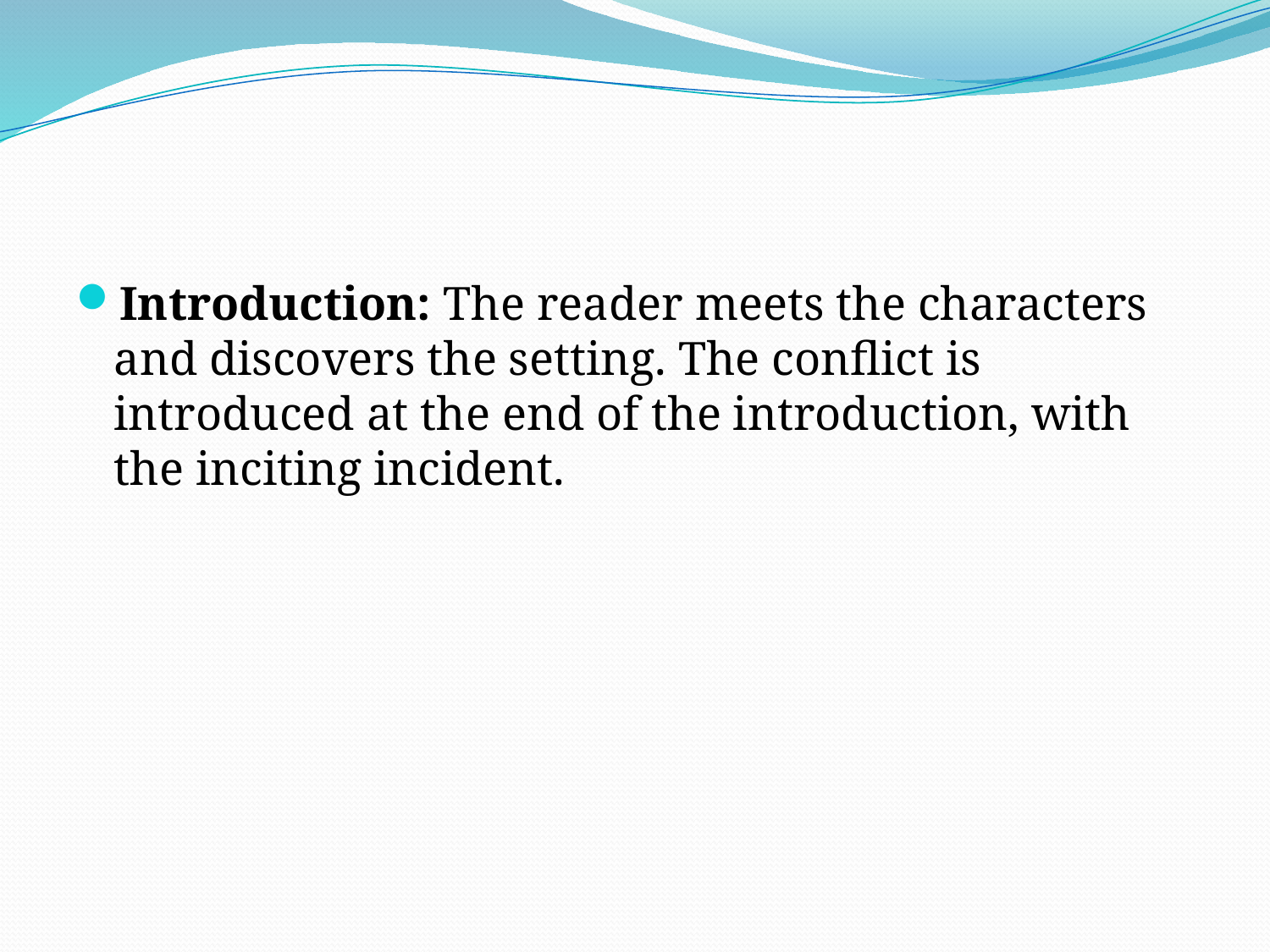

Introduction: The reader meets the characters and discovers the setting. The conflict is introduced at the end of the introduction, with the inciting incident.